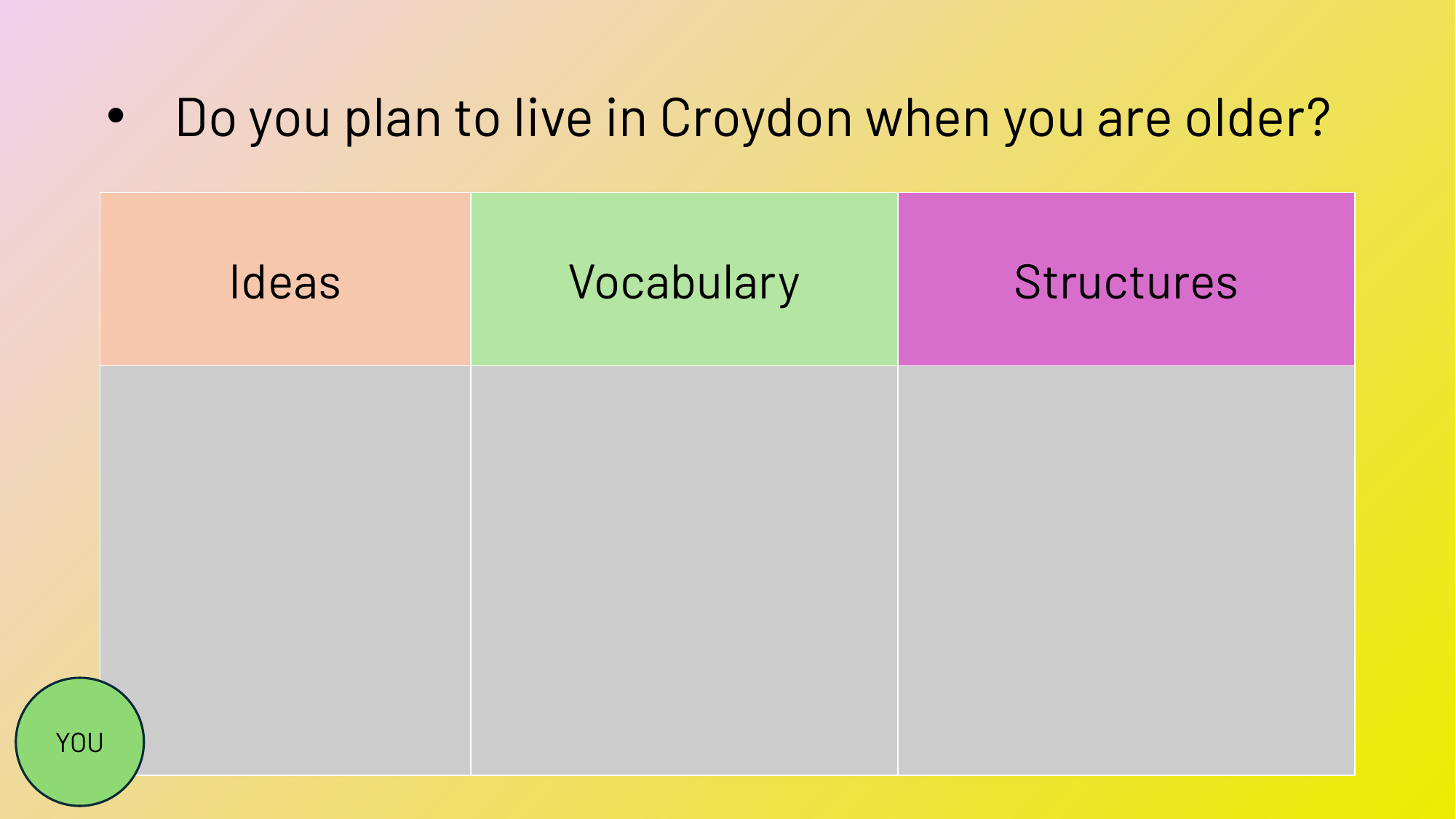

Do you plan to live in Croydon when you are older?
| Ideas | Vocabulary | Structures |
| --- | --- | --- |
|  |  |  |
YOU